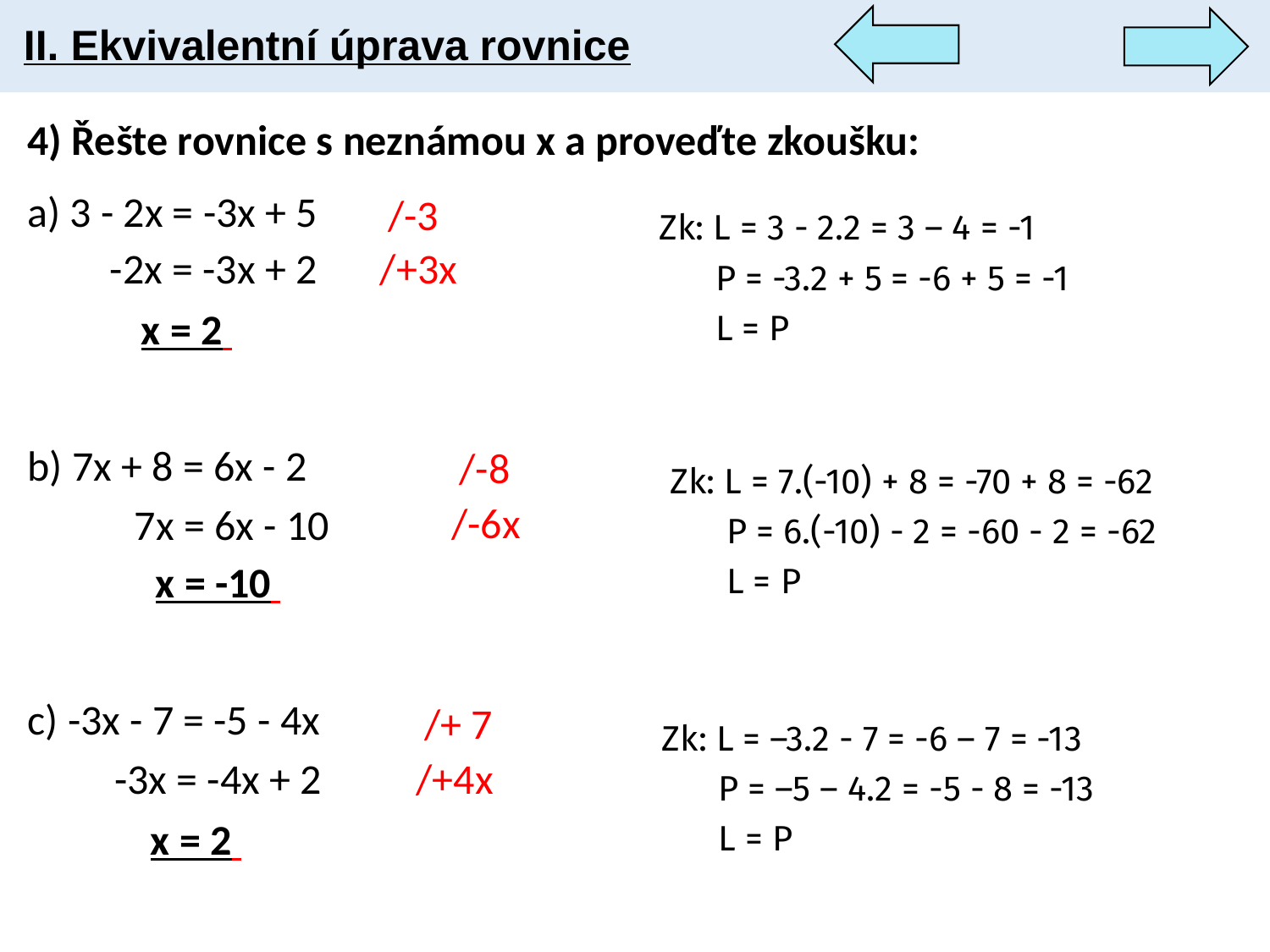

II. Ekvivalentní úprava rovnice
4) Řešte rovnice s neznámou x a proveďte zkoušku:
a) 3 - 2x = -3x + 5

b) 7x + 8 = 6x - 2

c) -3x - 7 = -5 - 4x
/-3
Zk: L = 3 - 2.2 = 3 – 4 = -1
/+3x
-2x = -3x + 2
     P = -3.2 + 5 = -6 + 5 = -1
x = 2
     L = P
/-8
Zk: L = 7.(-10) + 8 = -70 + 8 = -62
/-6x
7x = 6x - 10
     P = 6.(-10) - 2 = -60 - 2 = -62
x = -10
     L = P
/+ 7
Zk: L = –3.2 - 7 = -6 – 7 = -13
/+4x
-3x = -4x + 2
     P = –5 – 4.2 = -5 - 8 = -13
x = 2
     L = P